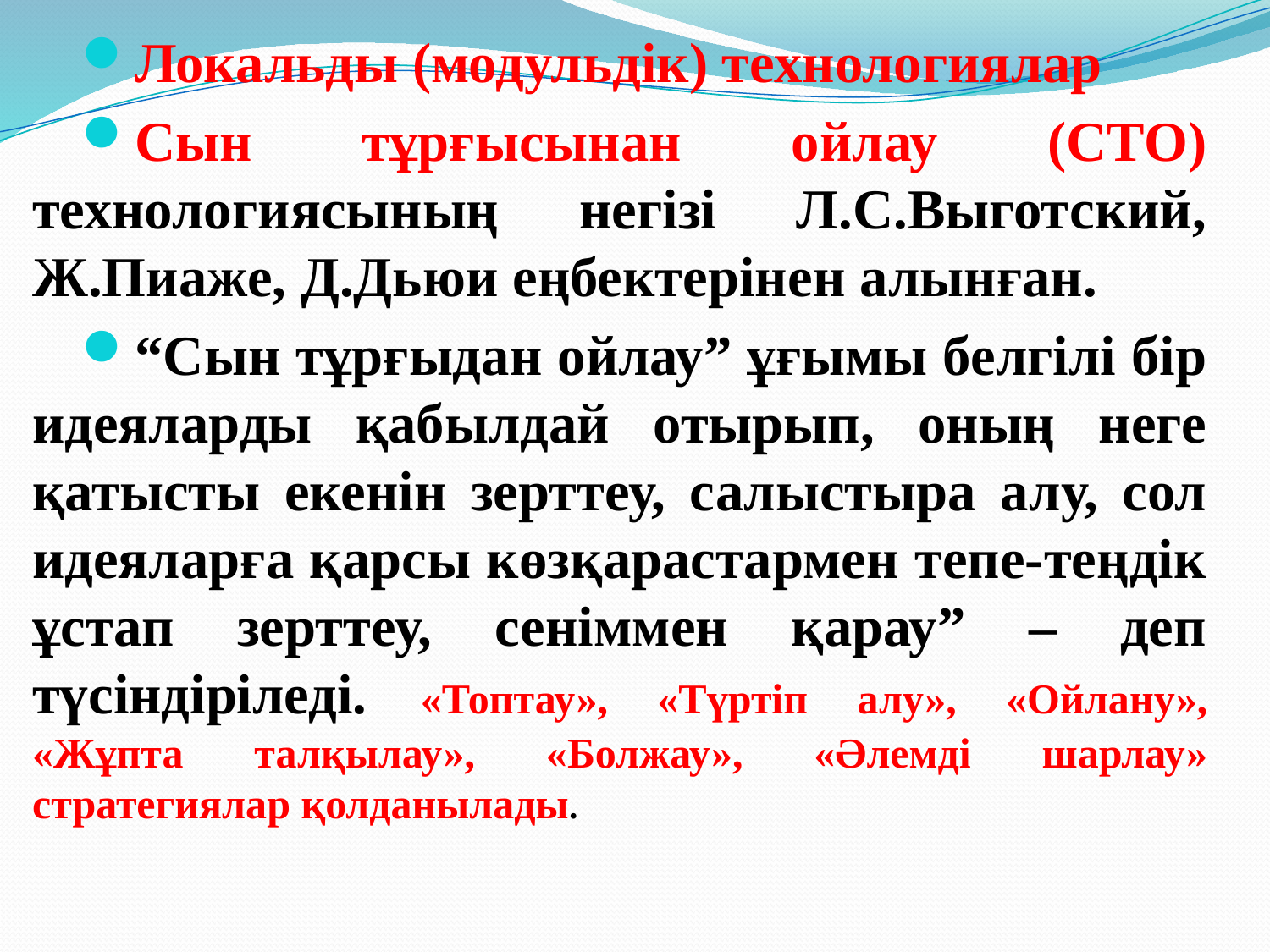

Локальды (модульдік) технологиялар
Сын тұрғысынан ойлау (СТО) технологиясының негізі Л.С.Выготский, Ж.Пиаже, Д.Дьюи еңбектерінен алынған.
“Сын тұрғыдан ойлау” ұғымы белгілі бір идеяларды қабылдай отырып, оның неге қатысты екенін зерттеу, салыстыра алу, сол идеяларға қарсы көзқарастармен тепе-теңдік ұстап зерттеу, сеніммен қарау” – деп түсіндіріледі. «Топтау», «Түртіп алу», «Ойлану», «Жұпта талқылау», «Болжау», «Әлемді шарлау» стратегиялар қолданылады.